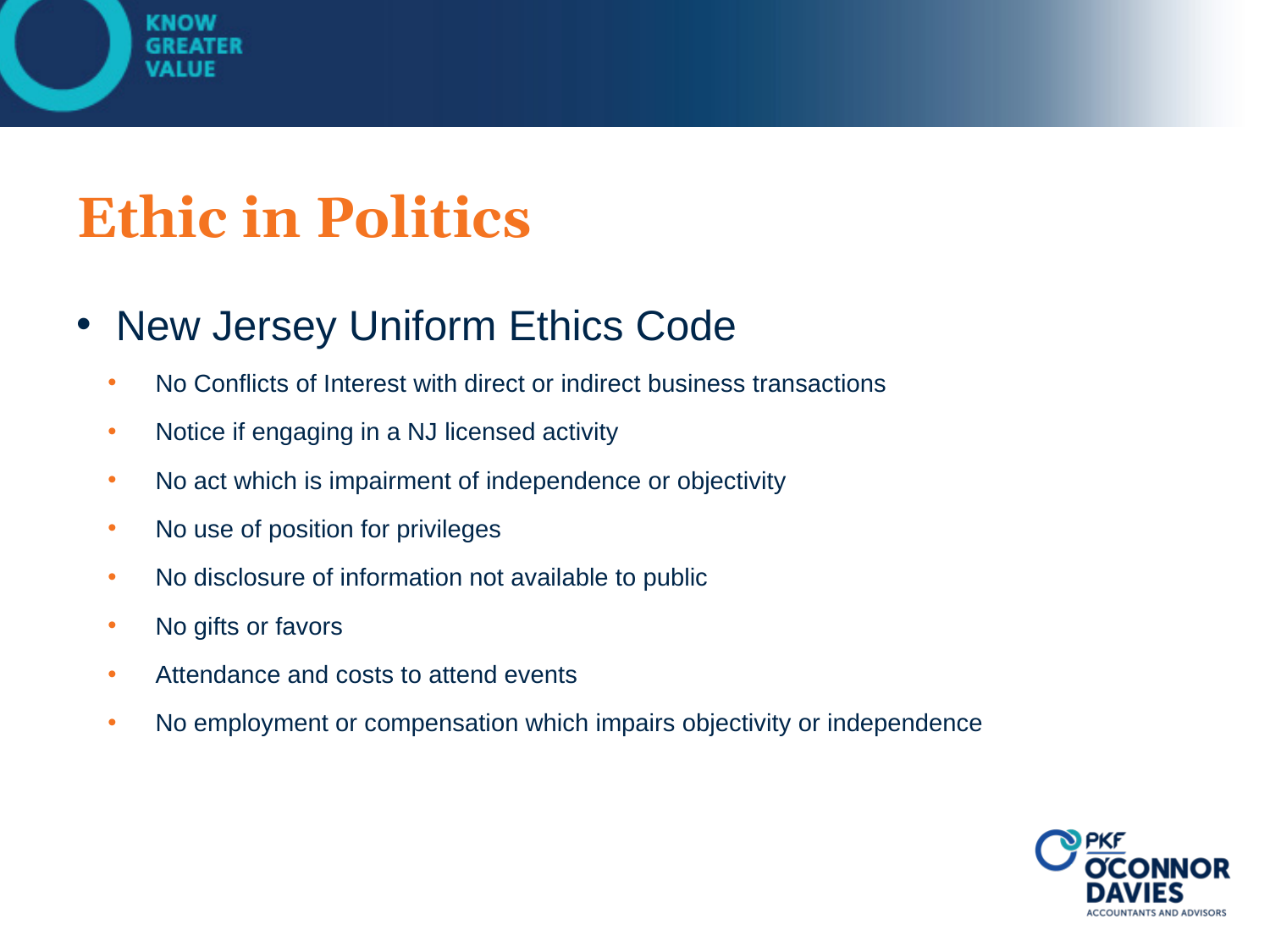

# Ethic in Politics
New Jersey Uniform Ethics Code
No Conflicts of Interest with direct or indirect business transactions
Notice if engaging in a NJ licensed activity
No act which is impairment of independence or objectivity
No use of position for privileges
No disclosure of information not available to public
No gifts or favors
Attendance and costs to attend events
No employment or compensation which impairs objectivity or independence